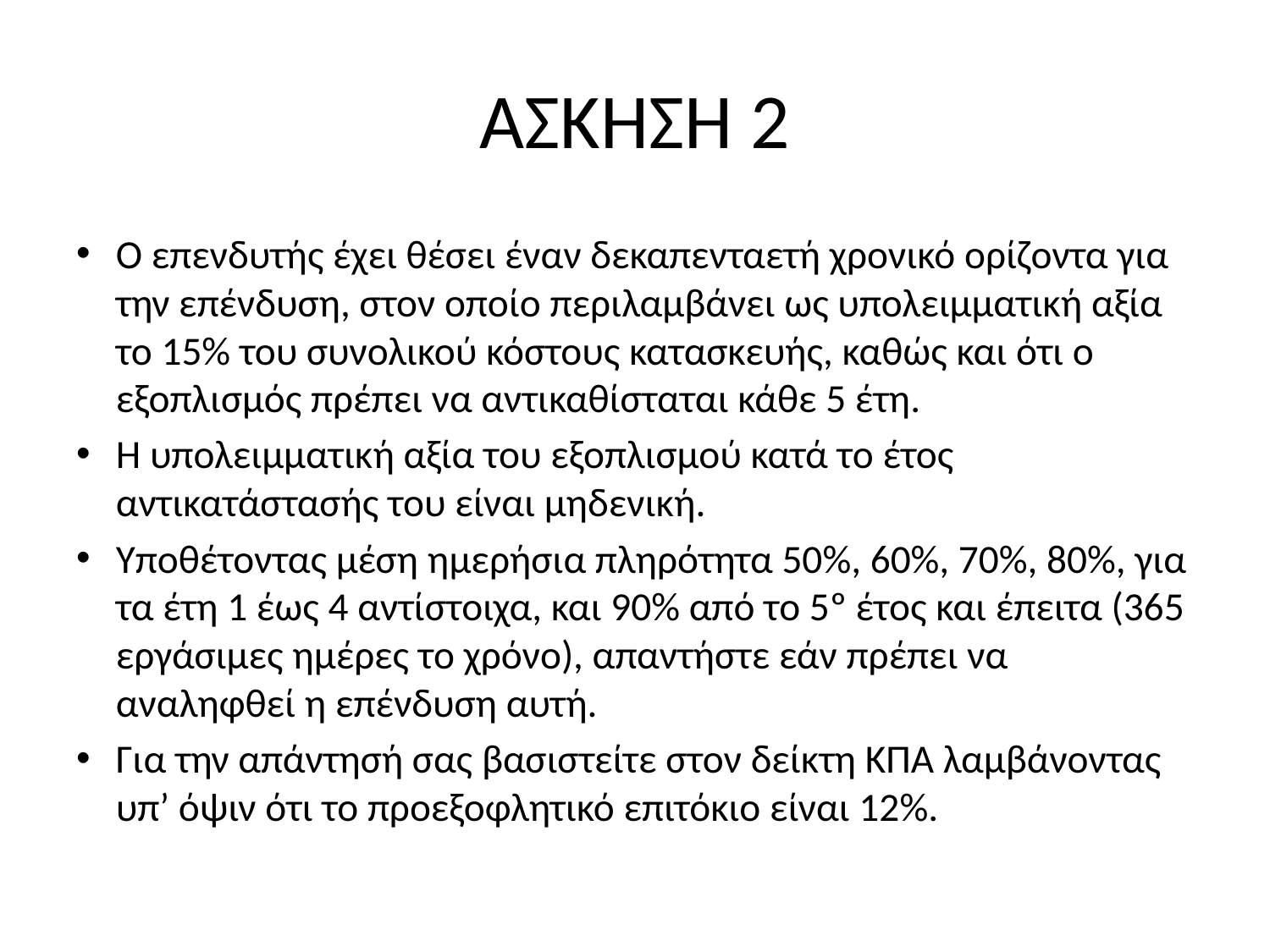

# ΑΣΚΗΣΗ 2
Ο επενδυτής έχει θέσει έναν δεκαπενταετή χρονικό ορίζοντα για την επένδυση, στον οποίο περιλαμβάνει ως υπολειμματική αξία το 15% του συνολικού κόστους κατασκευής, καθώς και ότι ο εξοπλισμός πρέπει να αντικαθίσταται κάθε 5 έτη.
Η υπολειμματική αξία του εξοπλισμού κατά το έτος αντικατάστασής του είναι μηδενική.
Υποθέτοντας μέση ημερήσια πληρότητα 50%, 60%, 70%, 80%, για τα έτη 1 έως 4 αντίστοιχα, και 90% από το 5º έτος και έπειτα (365 εργάσιμες ημέρες το χρόνο), απαντήστε εάν πρέπει να αναληφθεί η επένδυση αυτή.
Για την απάντησή σας βασιστείτε στον δείκτη ΚΠΑ λαμβάνοντας υπ’ όψιν ότι το προεξοφλητικό επιτόκιο είναι 12%.